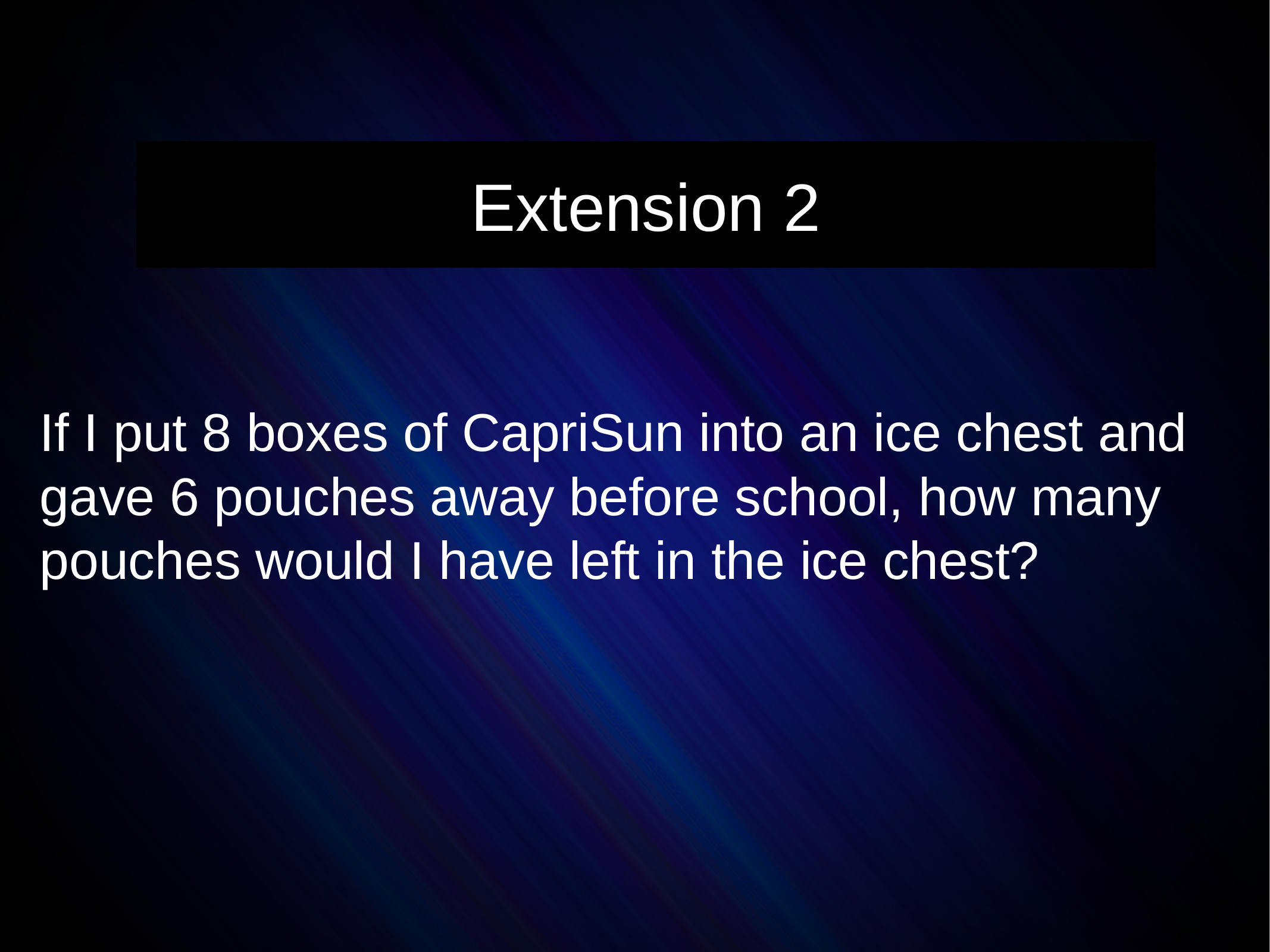

Extension 2
If I put 8 boxes of CapriSun into an ice chest and gave 6 pouches away before school, how many pouches would I have left in the ice chest?